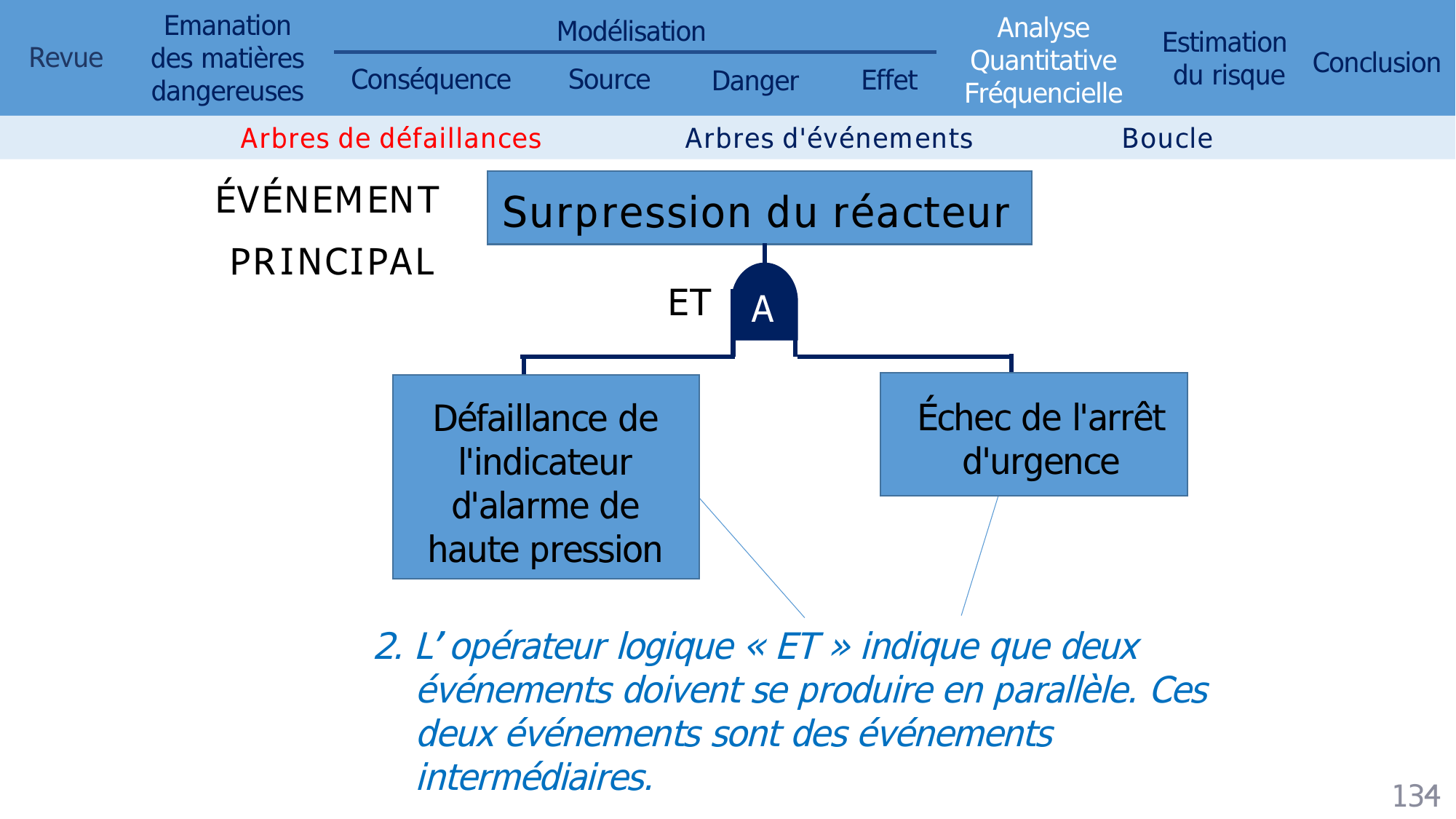

Arbres de défaillances  	    	 Arbres d'événements 		 Boucle

ÉVÉNEMENT
PRINCIPAL
Surpression du réacteur

ET
A

Échec de l'arrêt d'urgence
Défaillance de l'indicateur d'alarme de haute pression
2. L’ opérateur logique « ET » indique que deux événements doivent se produire en parallèle. Ces deux événements sont des événements intermédiaires.
134